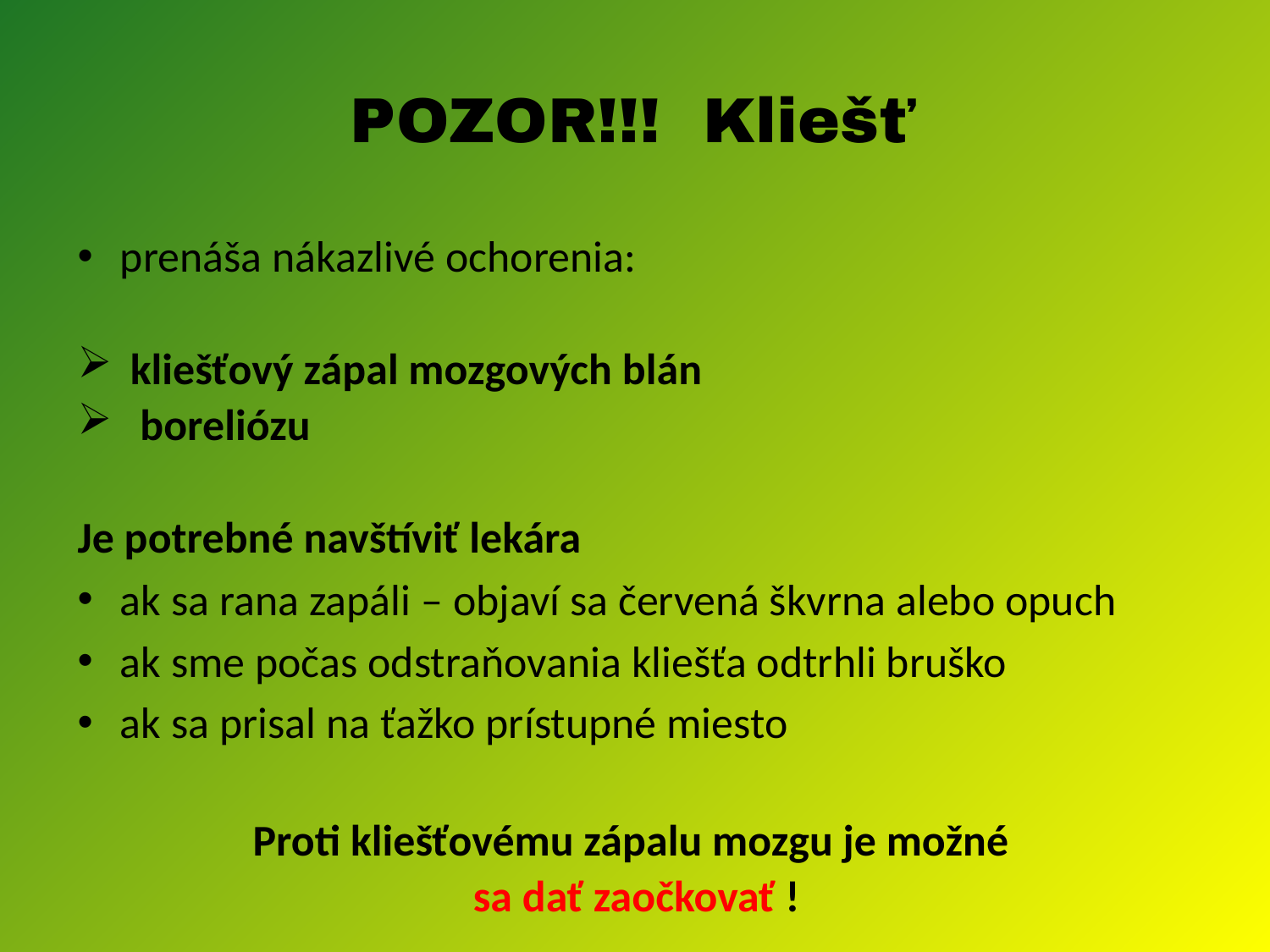

# POZOR!!!  Kliešť

prenáša nákazlivé ochorenia:

 kliešťový zápal mozgových blán
  boreliózu

Je potrebné navštíviť lekára
ak sa rana zapáli – objaví sa červená škvrna alebo opuch
ak sme počas odstraňovania kliešťa odtrhli bruško
ak sa prisal na ťažko prístupné miesto

Proti kliešťovému zápalu mozgu je možné
sa dať zaočkovať !